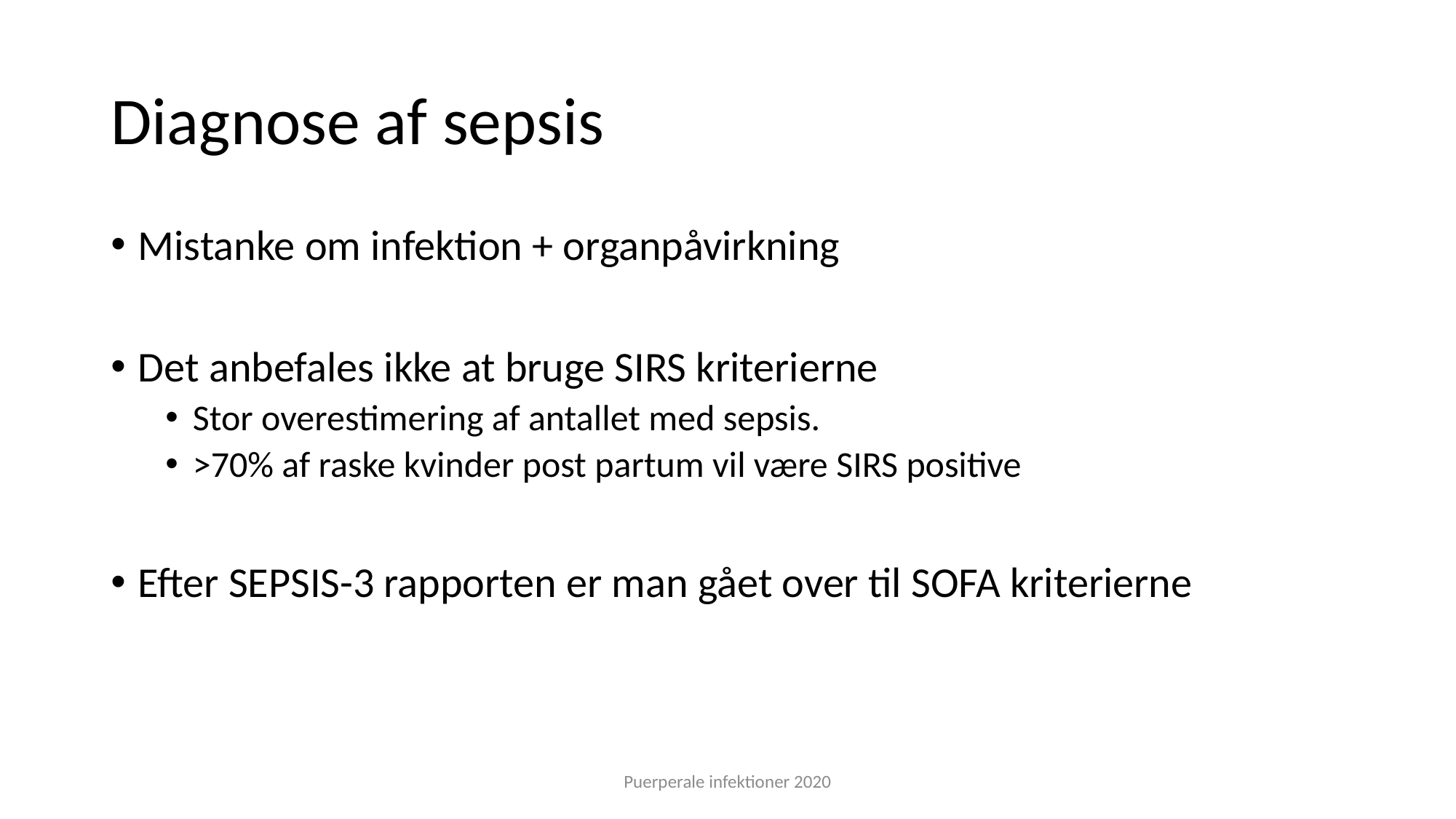

# Diagnose af sepsis
Mistanke om infektion + organpåvirkning

Det anbefales ikke at bruge SIRS kriterierne
Stor overestimering af antallet med sepsis.
>70% af raske kvinder post partum vil være SIRS positive

Efter SEPSIS-3 rapporten er man gået over til SOFA kriterierne

Puerperale infektioner 2020